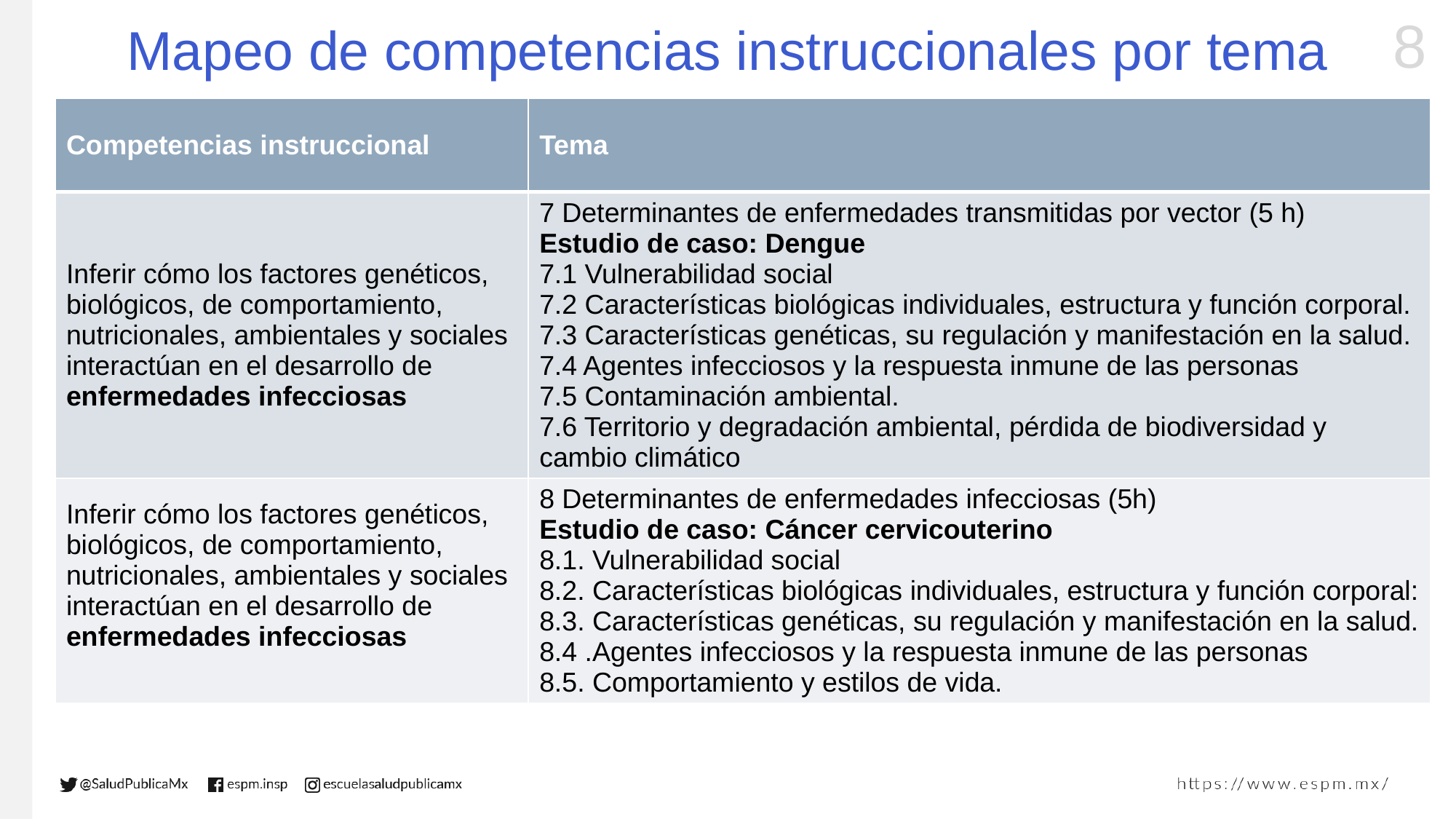

# Mapeo de competencias instruccionales por tema
| Competencias instruccional | Tema |
| --- | --- |
| Inferir cómo los factores genéticos, biológicos, de comportamiento, nutricionales, ambientales y sociales interactúan en el desarrollo de enfermedades infecciosas | 7 Determinantes de enfermedades transmitidas por vector (5 h) Estudio de caso: Dengue 7.1 Vulnerabilidad social 7.2 Características biológicas individuales, estructura y función corporal. 7.3 Características genéticas, su regulación y manifestación en la salud. 7.4 Agentes infecciosos y la respuesta inmune de las personas 7.5 Contaminación ambiental. 7.6 Territorio y degradación ambiental, pérdida de biodiversidad y cambio climático |
| Inferir cómo los factores genéticos, biológicos, de comportamiento, nutricionales, ambientales y sociales interactúan en el desarrollo de enfermedades infecciosas | 8 Determinantes de enfermedades infecciosas (5h) Estudio de caso: Cáncer cervicouterino 8.1. Vulnerabilidad social 8.2. Características biológicas individuales, estructura y función corporal: 8.3. Características genéticas, su regulación y manifestación en la salud. 8.4 .Agentes infecciosos y la respuesta inmune de las personas 8.5. Comportamiento y estilos de vida. |